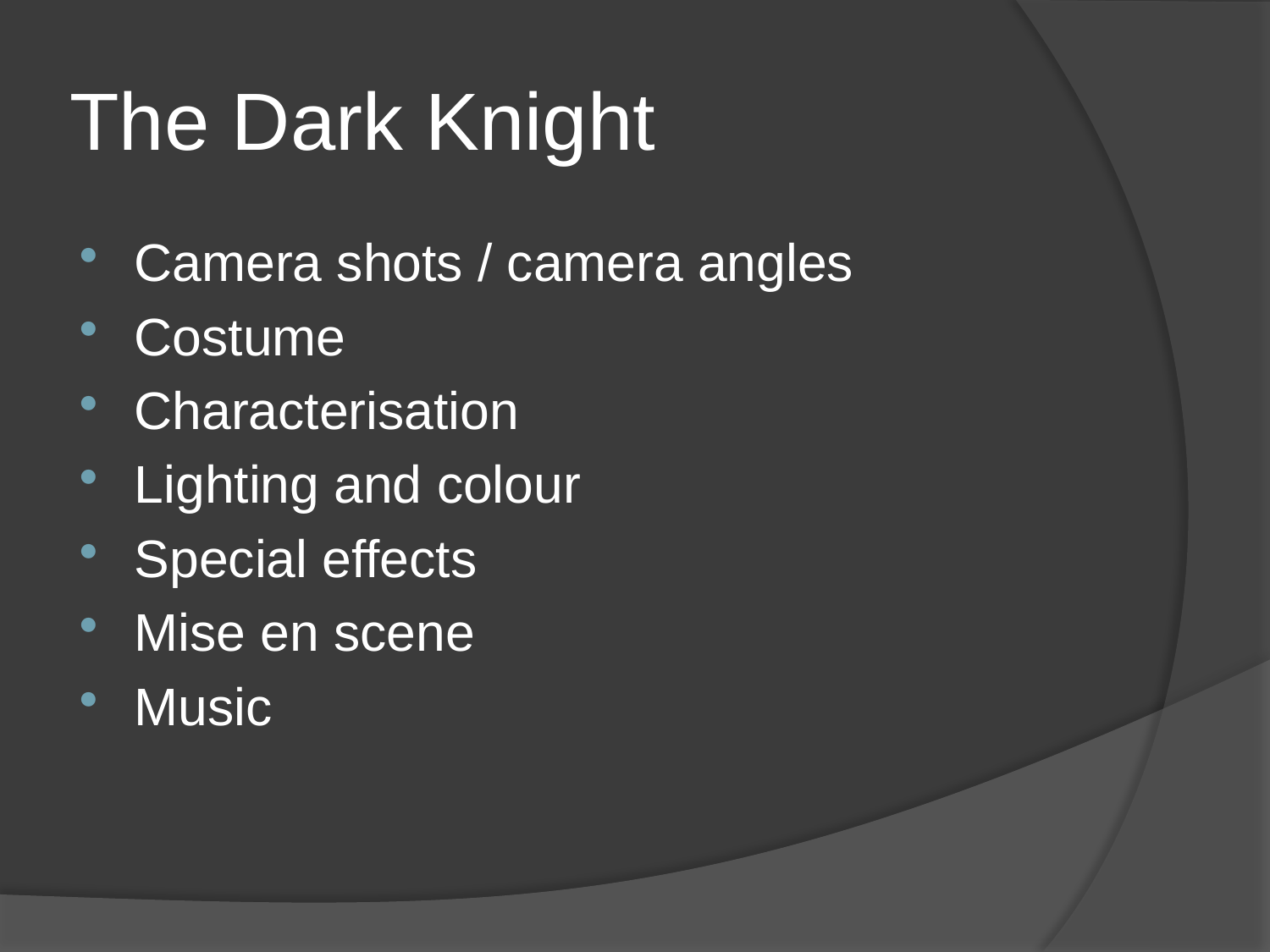

# The Dark Knight
Camera shots / camera angles
Costume
Characterisation
Lighting and colour
Special effects
Mise en scene
Music